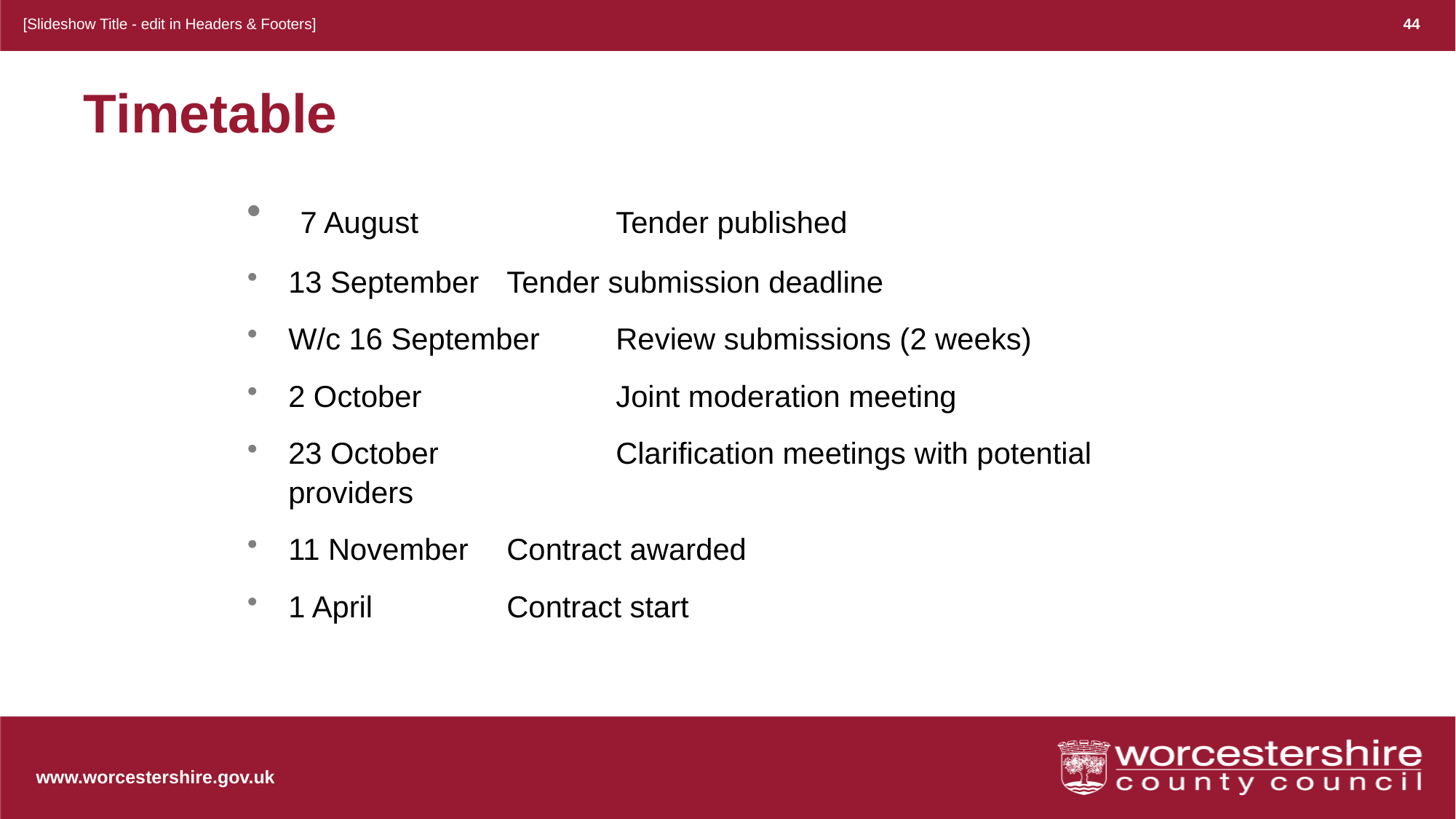

[Slideshow Title - edit in Headers & Footers]
44
# Timetable

 7 August		Tender published
13 September	Tender submission deadline
W/c 16 September	Review submissions (2 weeks)
2 October		Joint moderation meeting
23 October		Clarification meetings with potential providers
11 November	Contract awarded
1 April		Contract start